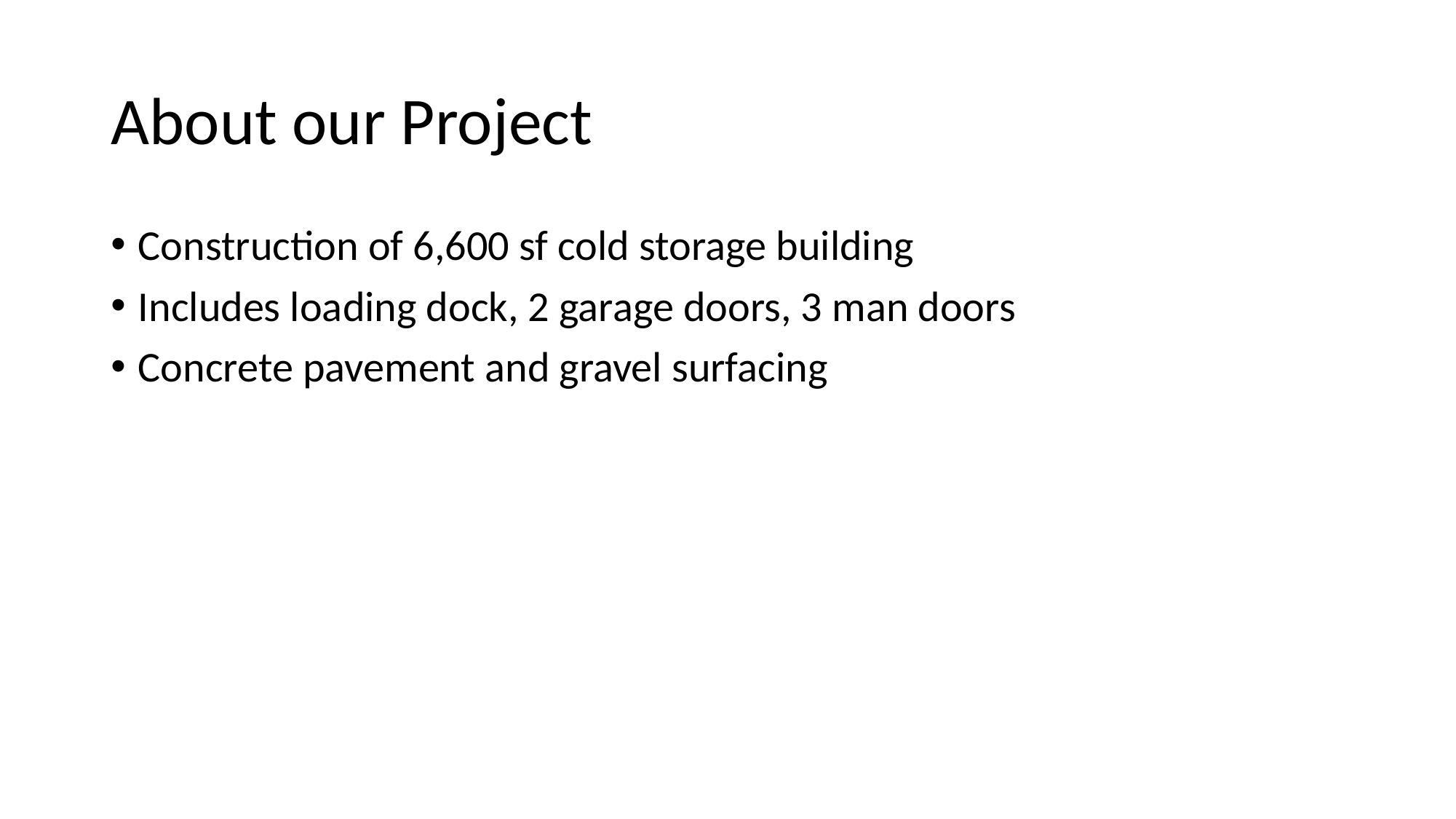

# About our Project
Construction of 6,600 sf cold storage building
Includes loading dock, 2 garage doors, 3 man doors
Concrete pavement and gravel surfacing